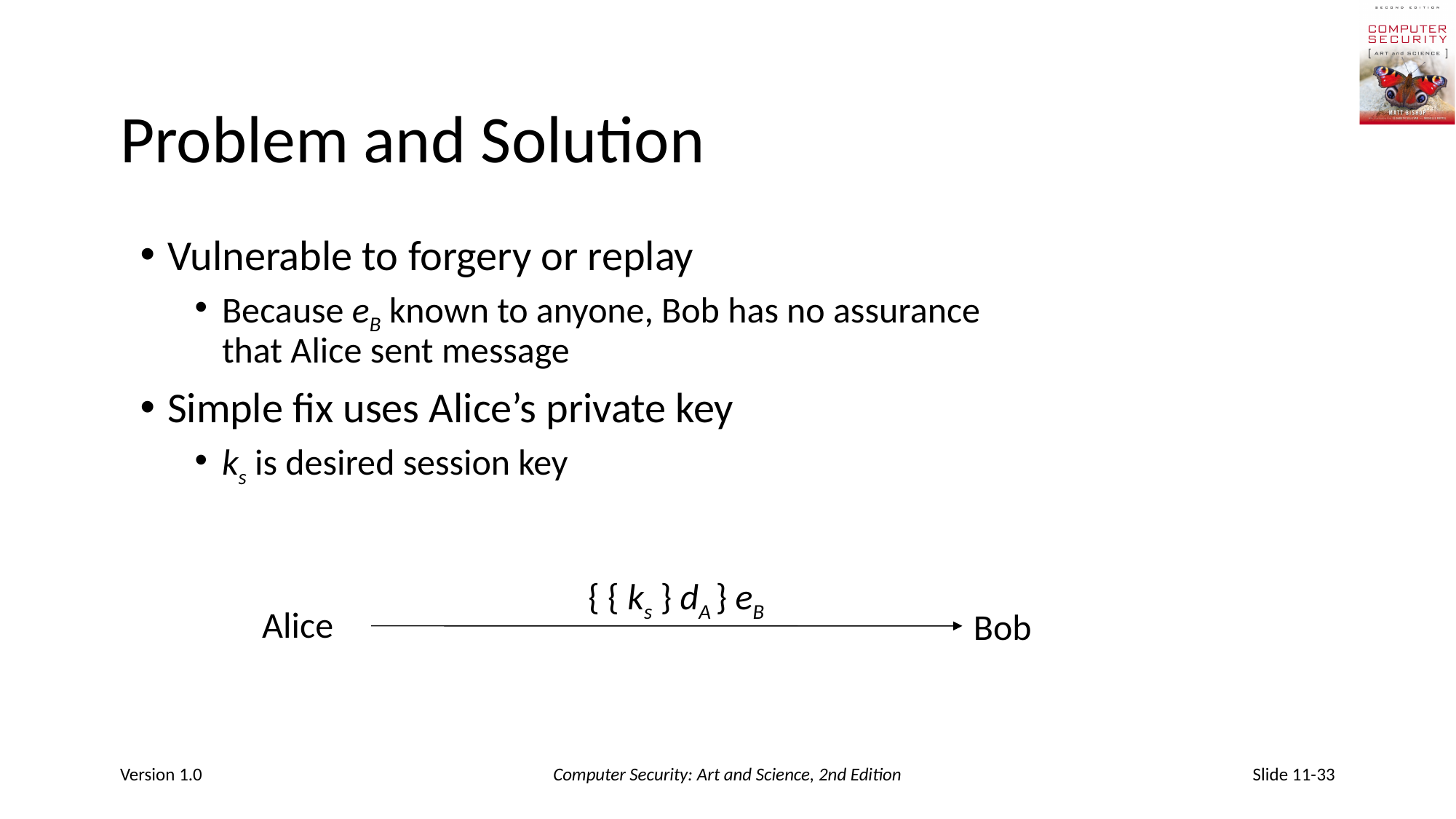

# Problem and Solution
Vulnerable to forgery or replay
Because eB known to anyone, Bob has no assurance that Alice sent message
Simple fix uses Alice’s private key
ks is desired session key
{ { ks } dA } eB
Alice
Bob

Version 1.0
Computer Security: Art and Science, 2nd Edition
Slide 11-33